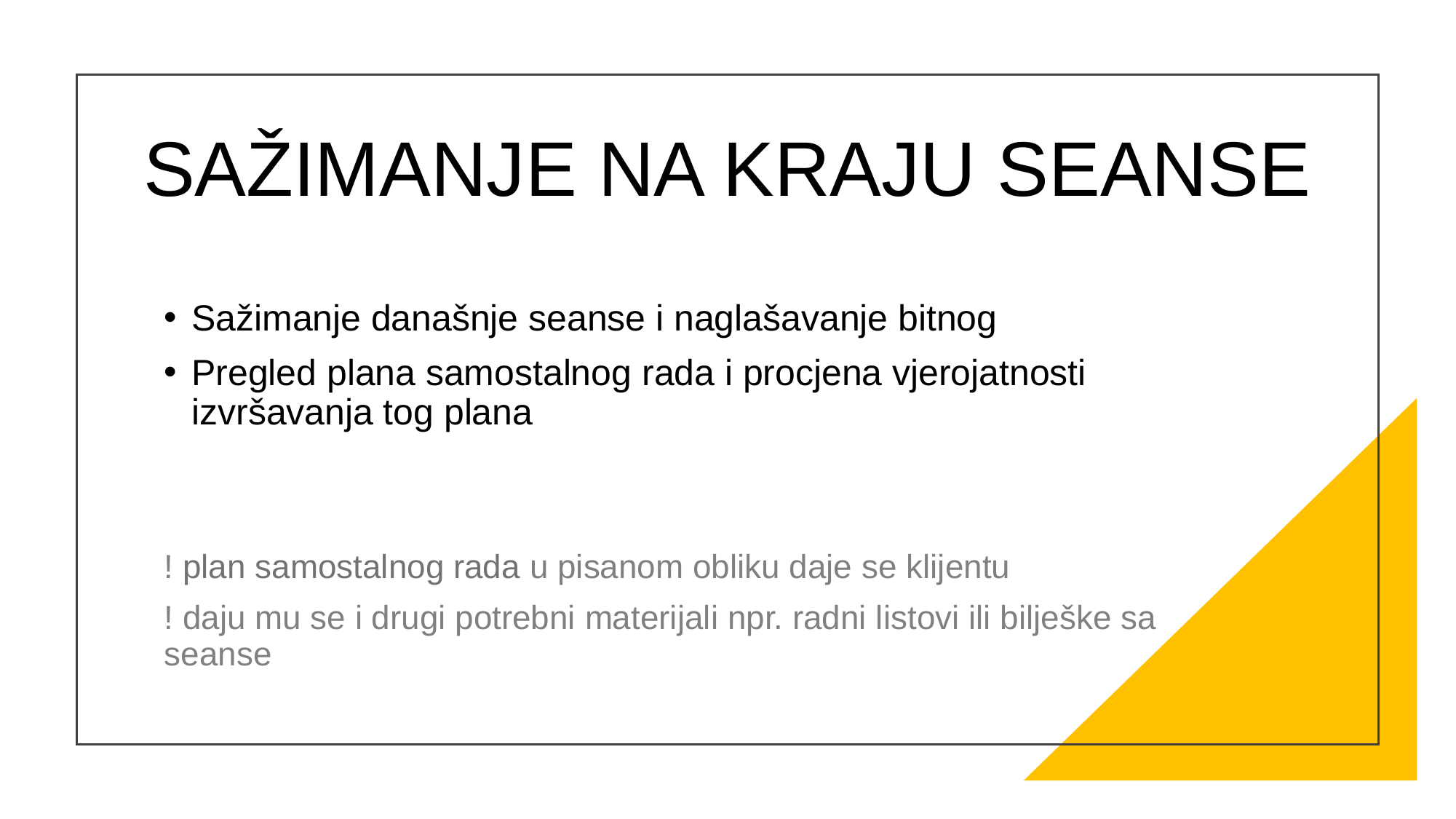

# SAŽIMANJE NA KRAJU SEANSE
Sažimanje današnje seanse i naglašavanje bitnog
Pregled plana samostalnog rada i procjena vjerojatnosti izvršavanja tog plana

! plan samostalnog rada u pisanom obliku daje se klijentu
! daju mu se i drugi potrebni materijali npr. radni listovi ili bilješke sa seanse